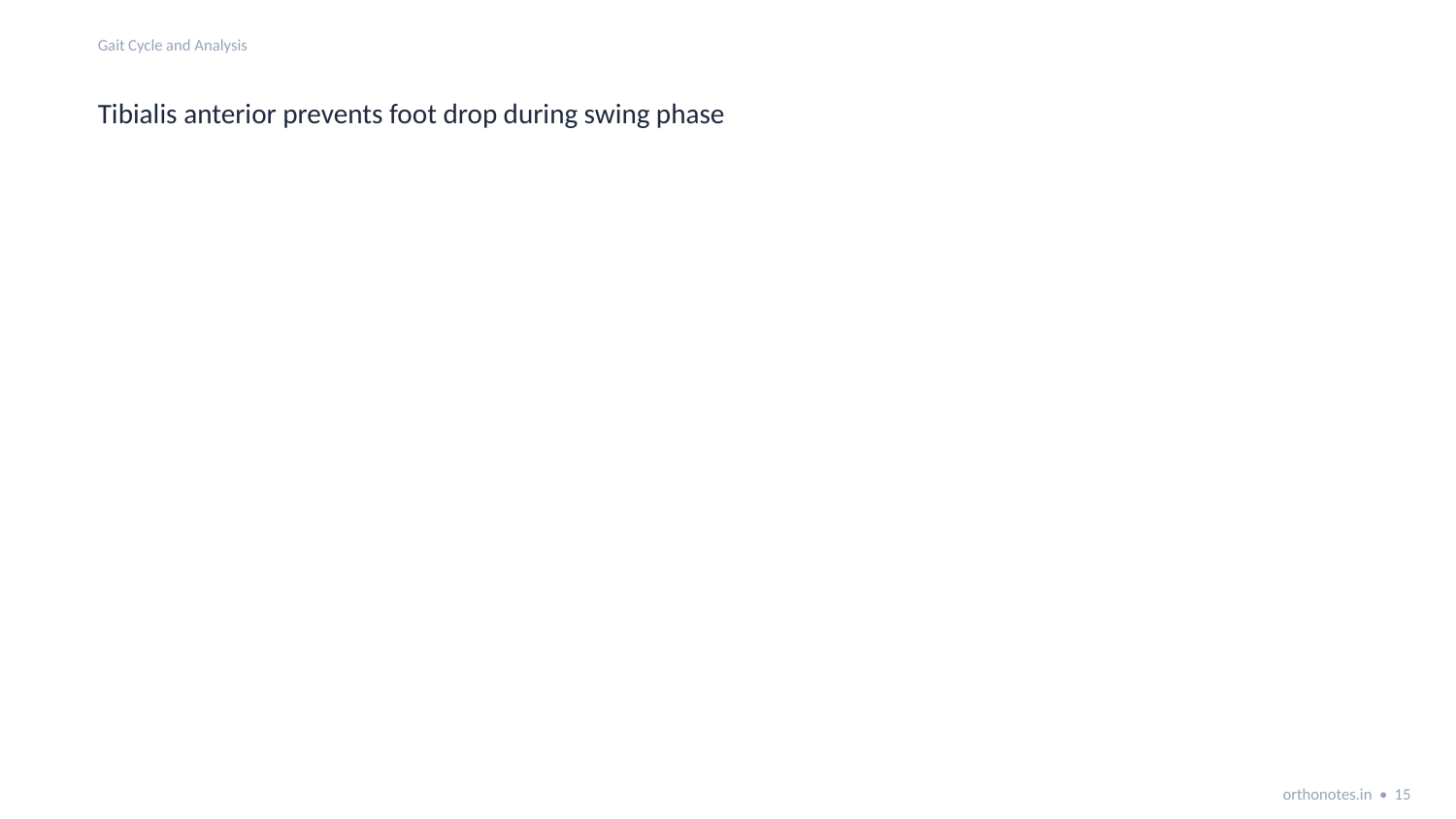

Gait Cycle and Analysis
Tibialis anterior prevents foot drop during swing phase
orthonotes.in  •  15